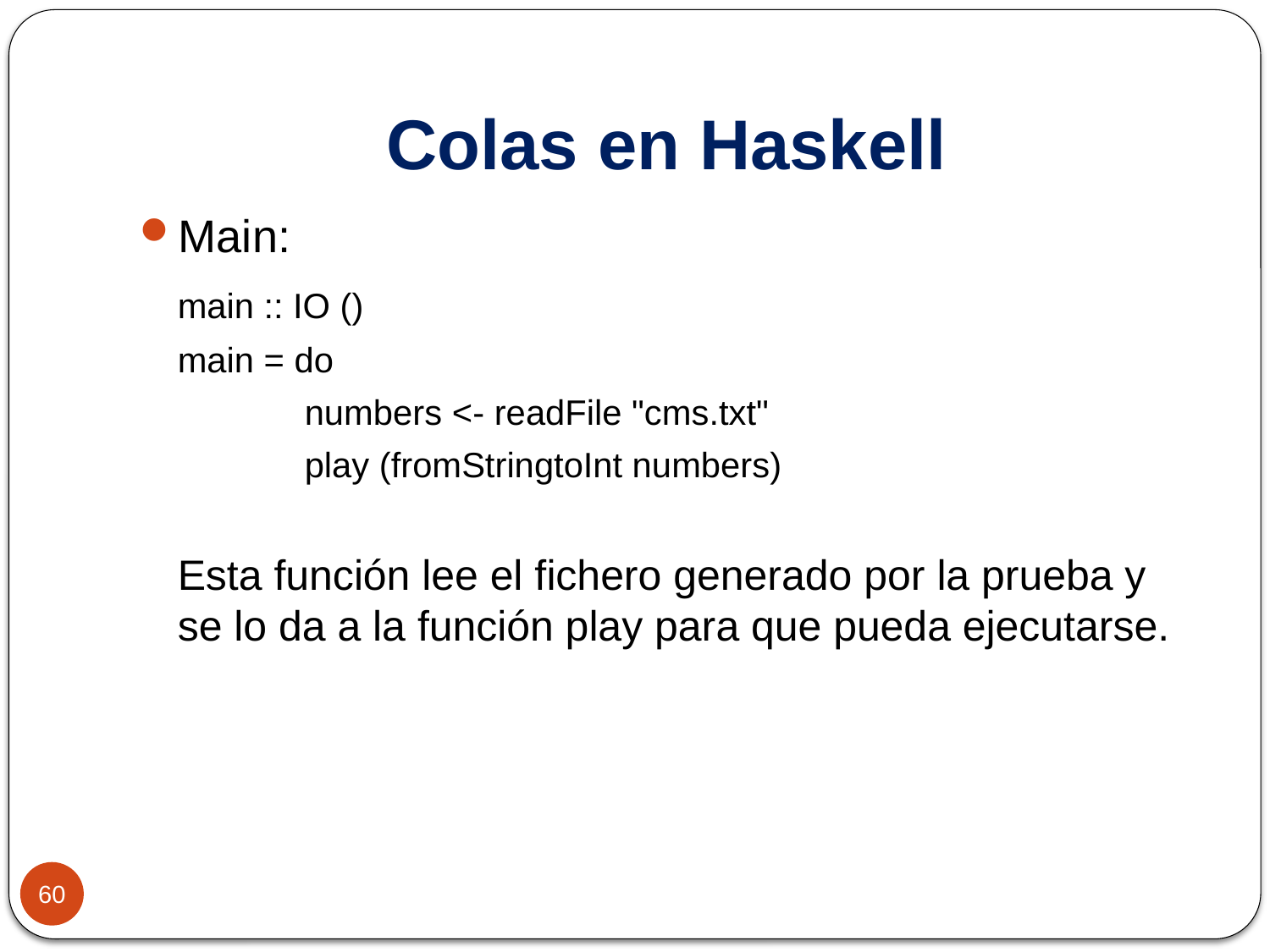

# Colas en Haskell
Main:
	main :: IO ()
	main = do
		numbers <- readFile "cms.txt"
		play (fromStringtoInt numbers)

	Esta función lee el fichero generado por la prueba y se lo da a la función play para que pueda ejecutarse.

60